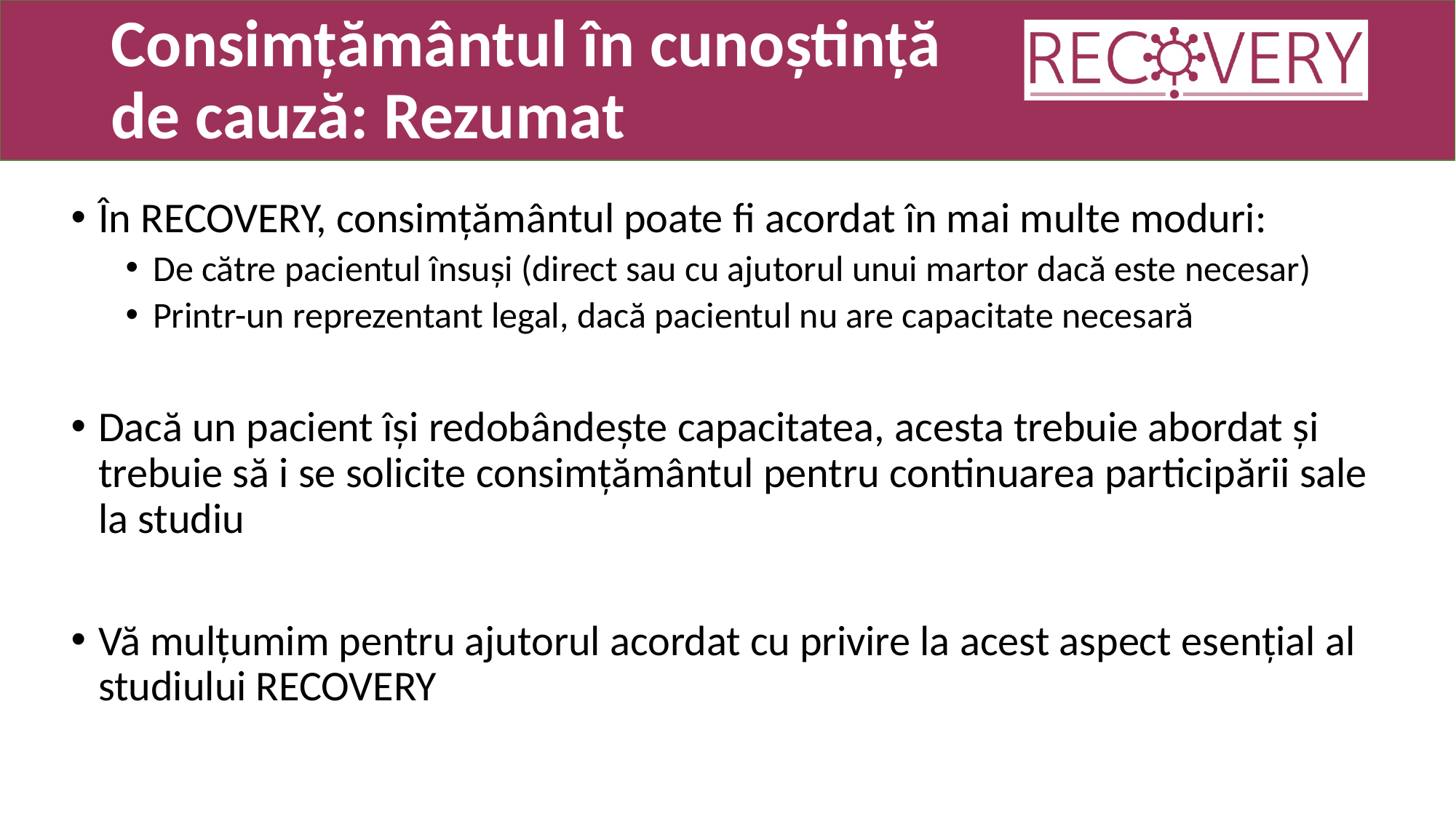

# Consimțământul în cunoștință de cauză: Rezumat
În RECOVERY, consimțământul poate fi acordat în mai multe moduri:
De către pacientul însuși (direct sau cu ajutorul unui martor dacă este necesar)
Printr-un reprezentant legal, dacă pacientul nu are capacitate necesară

Dacă un pacient își redobândește capacitatea, acesta trebuie abordat și trebuie să i se solicite consimțământul pentru continuarea participării sale la studiu

Vă mulțumim pentru ajutorul acordat cu privire la acest aspect esențial al studiului RECOVERY